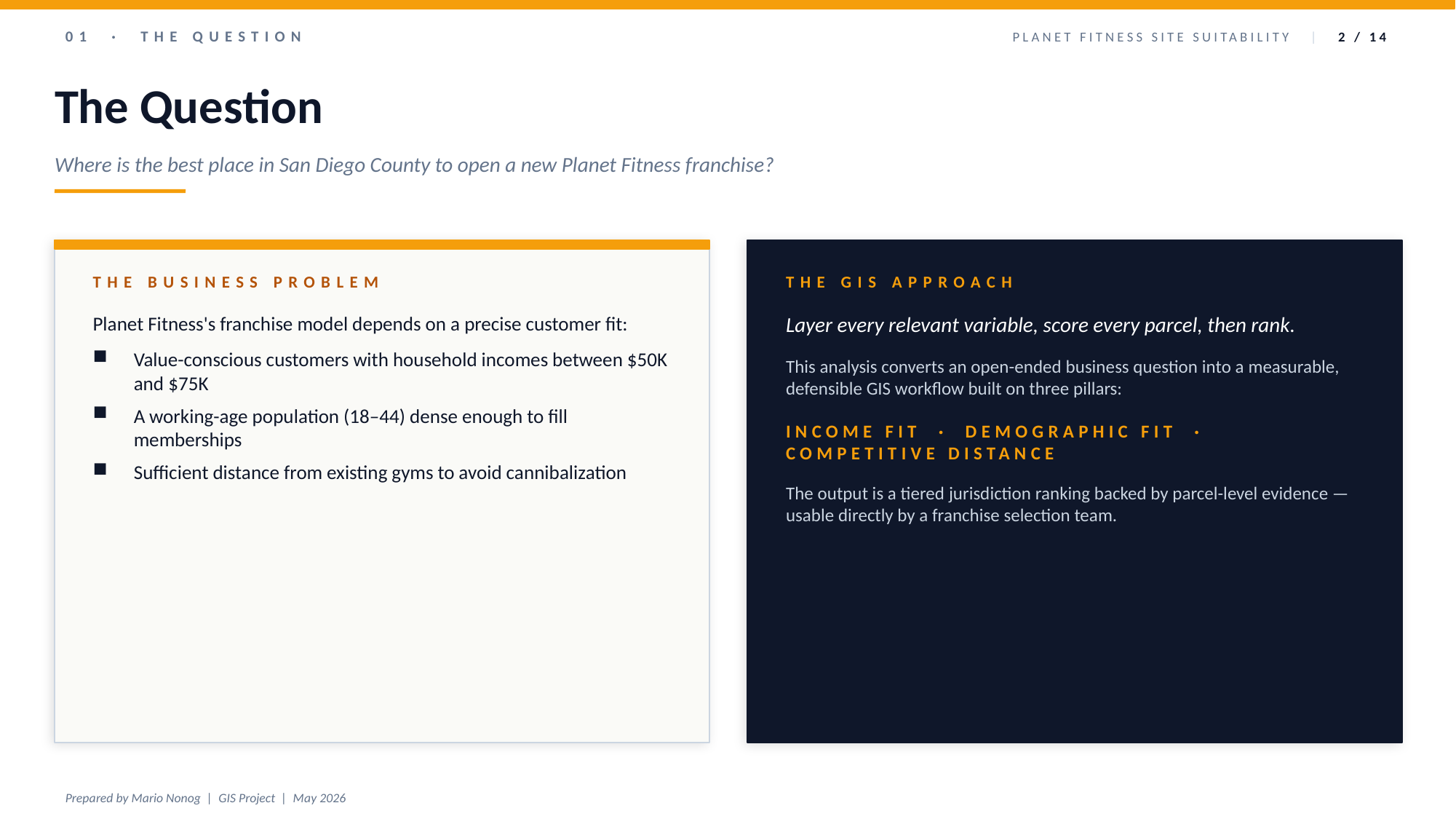

01  ·  THE QUESTION
PLANET FITNESS SITE SUITABILITY   |   2 / 14
The Question
Where is the best place in San Diego County to open a new Planet Fitness franchise?

THE BUSINESS PROBLEM
THE GIS APPROACH
Planet Fitness's franchise model depends on a precise customer fit:
Value-conscious customers with household incomes between $50K and $75K
A working-age population (18–44) dense enough to fill memberships
Sufficient distance from existing gyms to avoid cannibalization
Layer every relevant variable, score every parcel, then rank.
This analysis converts an open-ended business question into a measurable, defensible GIS workflow built on three pillars:
INCOME FIT  ·  DEMOGRAPHIC FIT  ·  COMPETITIVE DISTANCE
The output is a tiered jurisdiction ranking backed by parcel-level evidence — usable directly by a franchise selection team.
Prepared by Mario Nonog  |  GIS Project  |  May 2026